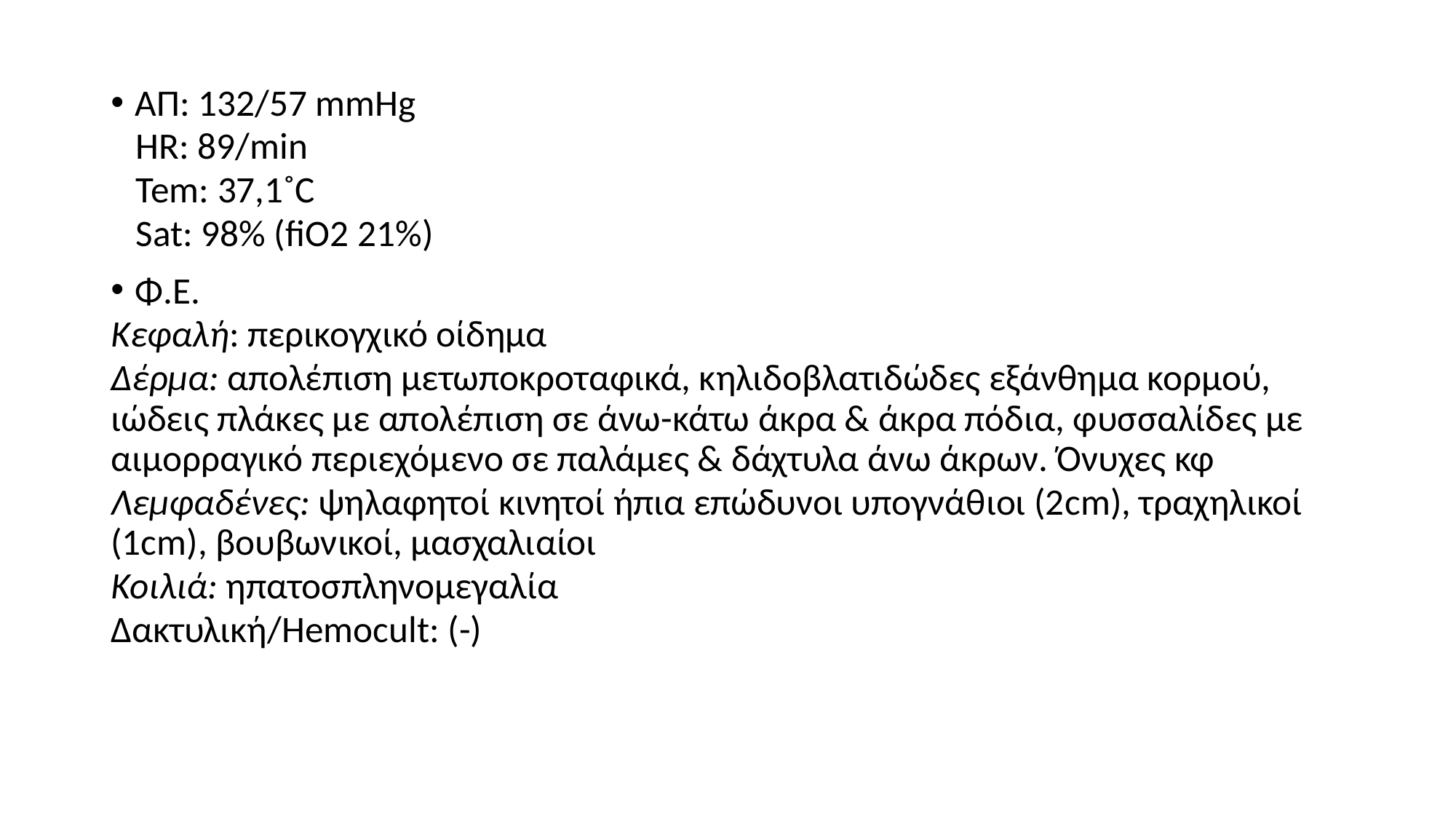

#
ΑΠ: 132/57 mmHg
   HR: 89/min
   Tem: 37,1˚C
   Sat: 98% (fiO2 21%)

Φ.Ε.
Κεφαλή: περικογχικό οίδημα
Δέρμα: απολέπιση μετωποκροταφικά, κηλιδοβλατιδώδες εξάνθημα κορμού, ιώδεις πλάκες με απολέπιση σε άνω-κάτω άκρα & άκρα πόδια, φυσσαλίδες με αιμορραγικό περιεχόμενο σε παλάμες & δάχτυλα άνω άκρων. Όνυχες κφ
Λεμφαδένες: ψηλαφητοί κινητοί ήπια επώδυνοι υπογνάθιοι (2cm), τραχηλικοί (1cm), βουβωνικοί, μασχαλιαίοι
Κοιλιά: ηπατοσπληνομεγαλία
Δακτυλική/Hemocult: (-)